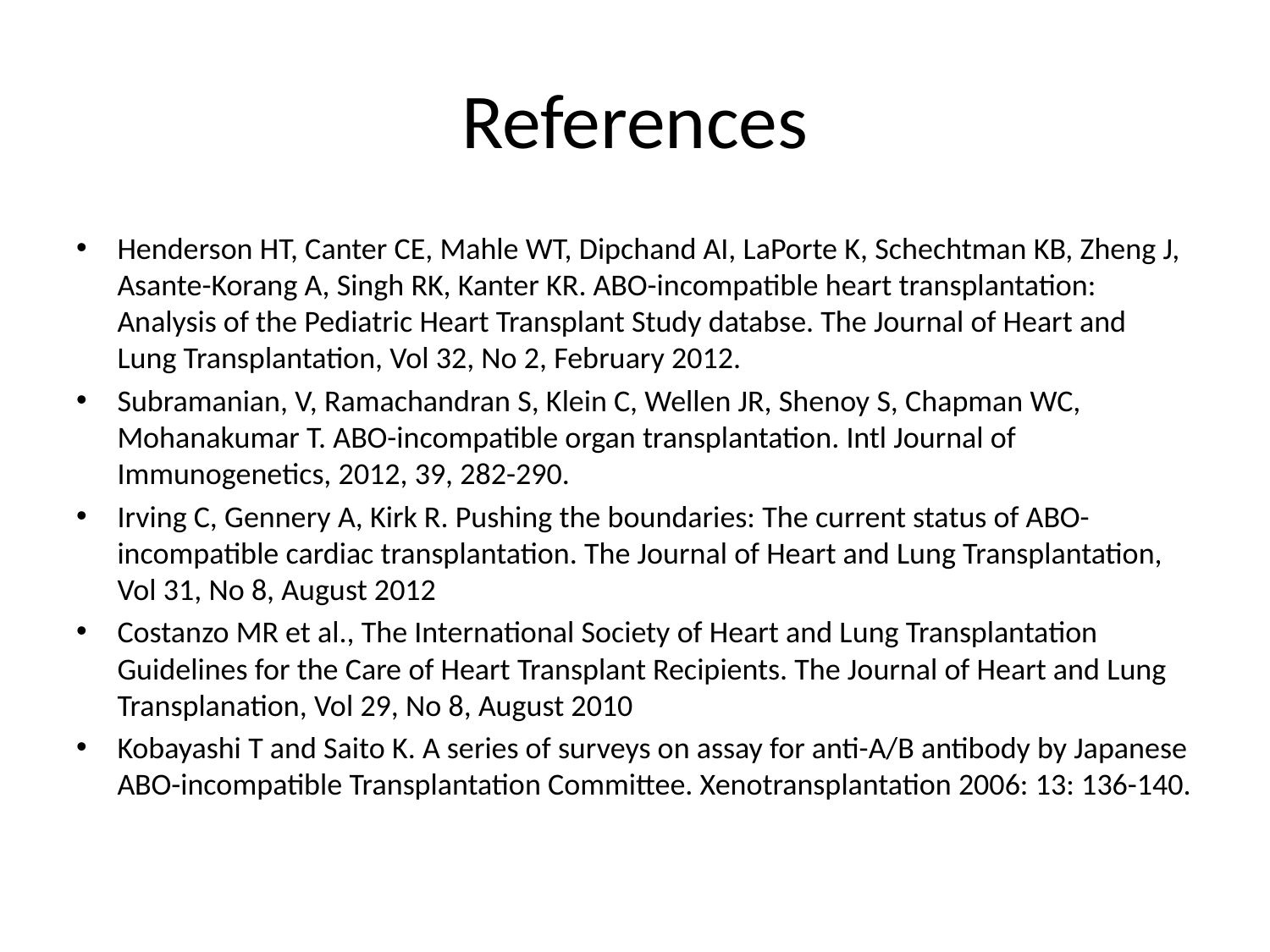

# References
Henderson HT, Canter CE, Mahle WT, Dipchand AI, LaPorte K, Schechtman KB, Zheng J, Asante-Korang A, Singh RK, Kanter KR. ABO-incompatible heart transplantation: Analysis of the Pediatric Heart Transplant Study databse. The Journal of Heart and Lung Transplantation, Vol 32, No 2, February 2012.
Subramanian, V, Ramachandran S, Klein C, Wellen JR, Shenoy S, Chapman WC, Mohanakumar T. ABO-incompatible organ transplantation. Intl Journal of Immunogenetics, 2012, 39, 282-290.
Irving C, Gennery A, Kirk R. Pushing the boundaries: The current status of ABO-incompatible cardiac transplantation. The Journal of Heart and Lung Transplantation, Vol 31, No 8, August 2012
Costanzo MR et al., The International Society of Heart and Lung Transplantation Guidelines for the Care of Heart Transplant Recipients. The Journal of Heart and Lung Transplanation, Vol 29, No 8, August 2010
Kobayashi T and Saito K. A series of surveys on assay for anti-A/B antibody by Japanese ABO-incompatible Transplantation Committee. Xenotransplantation 2006: 13: 136-140.